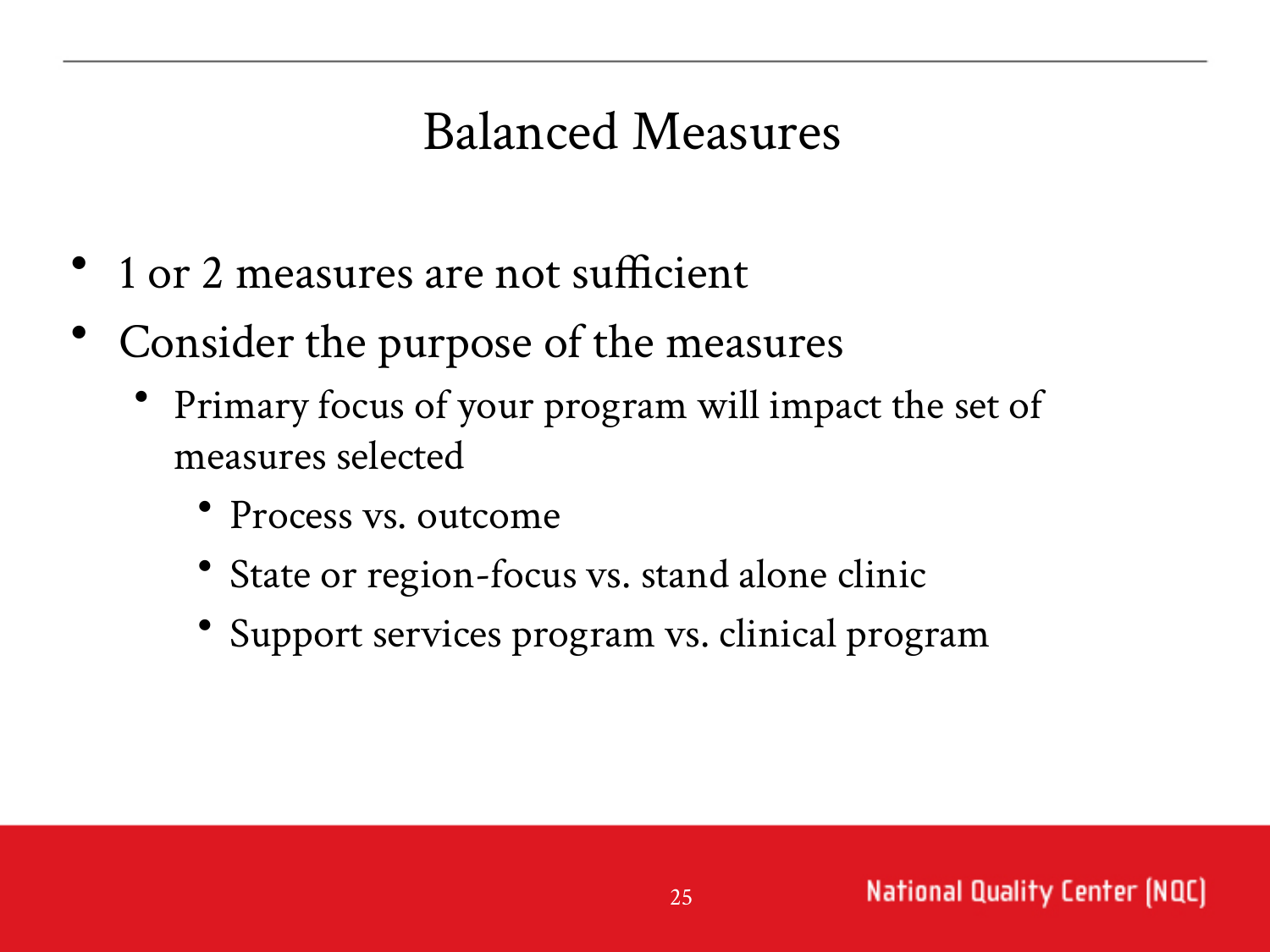

Balanced Measures
1 or 2 measures are not sufficient
Consider the purpose of the measures
Primary focus of your program will impact the set of measures selected
Process vs. outcome
State or region-focus vs. stand alone clinic
Support services program vs. clinical program